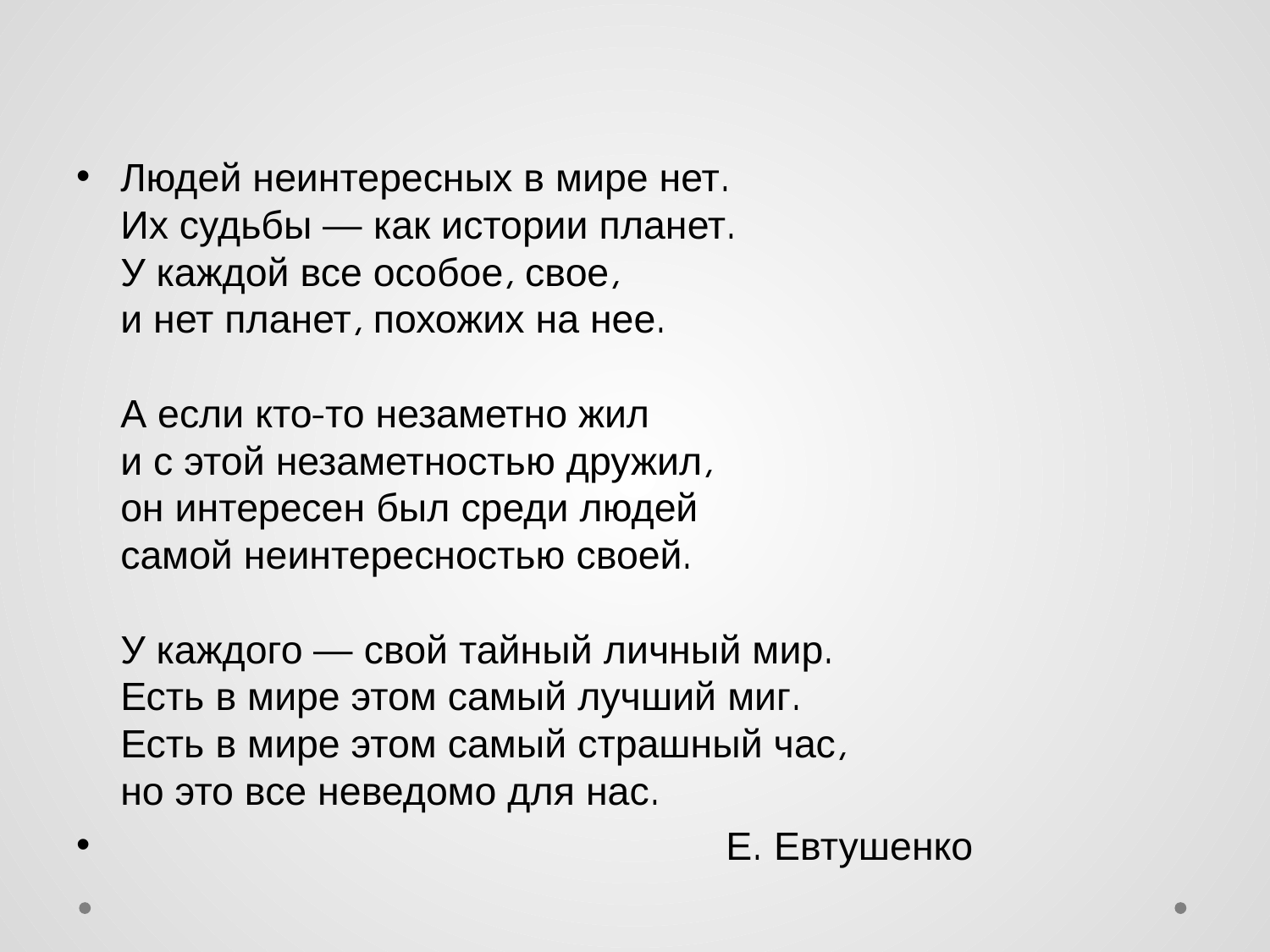

# Какова главная мысль стихотворения?
Людей неинтересных в мире нет.
Их судьбы — как истории планет.
У каждой все особое, свое,
и нет планет, похожих на нее.
А если кто-то незаметно жил
и с этой незаметностью дружил,
он интересен был среди людей
самой неинтересностью своей.
У каждого — свой тайный личный мир.
Есть в мире этом самый лучший миг.
Есть в мире этом самый страшный час,
но это все неведомо для нас.
                                                       Е. Евтушенко